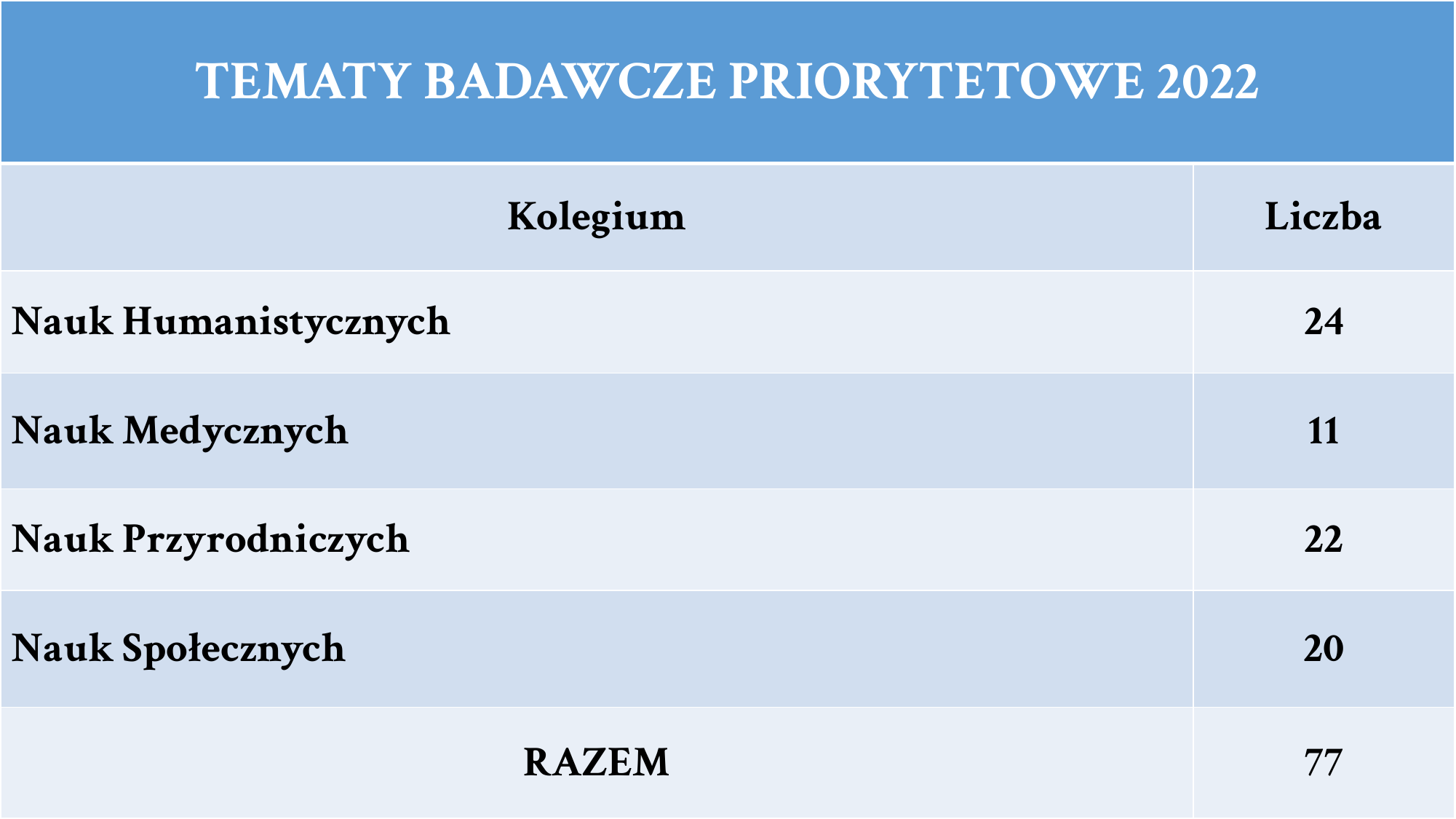

| TEMATY BADAWCZE PRIORYTETOWE 2022 |  |
| --- | --- |
| Kolegium | Liczba |
| Nauk Humanistycznych | 24 |
| Nauk Medycznych | 11 |
| Nauk Przyrodniczych | 22 |
| Nauk Społecznych | 20 |
| RAZEM | 77 |